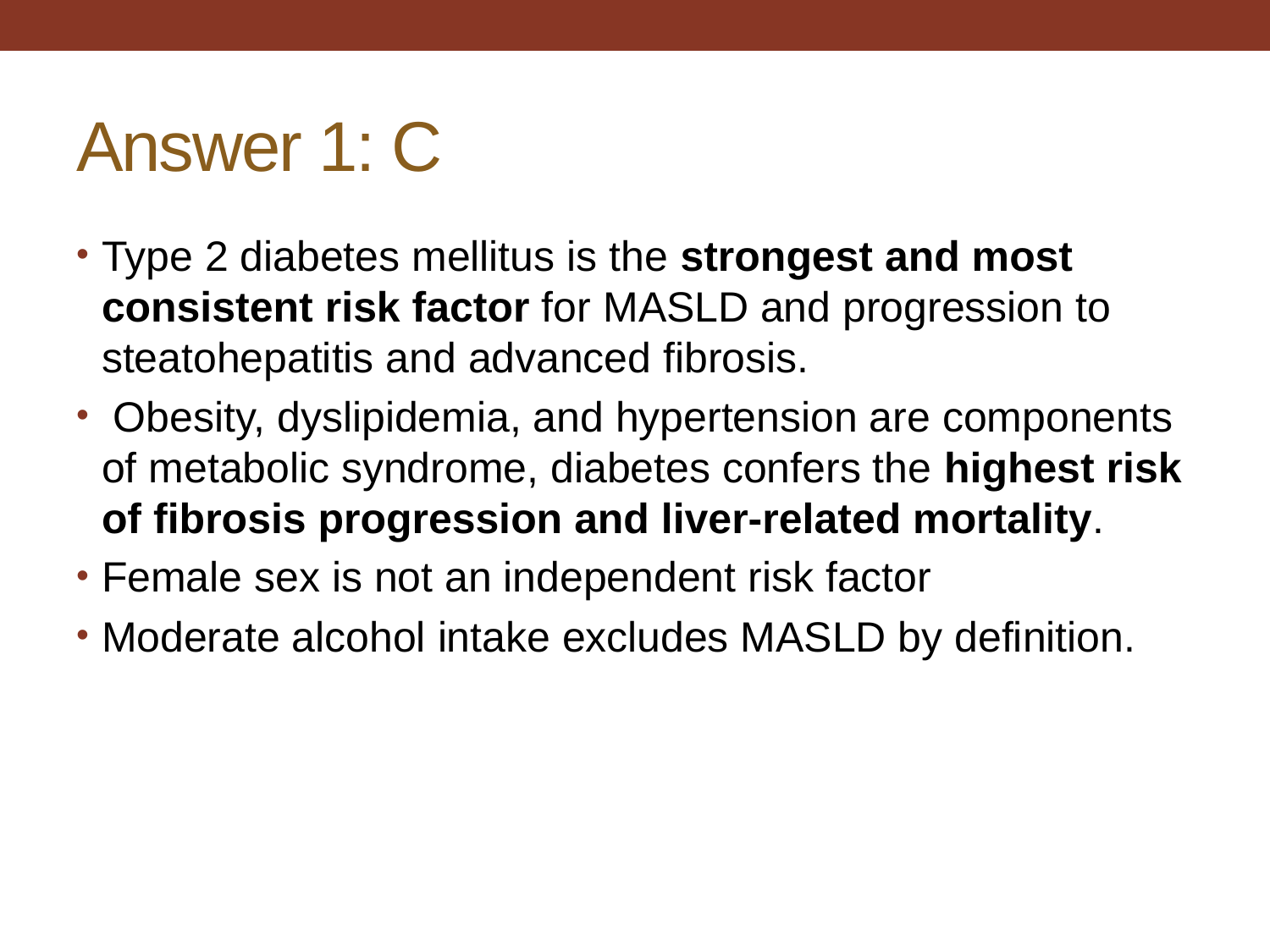

# Answer 1: C
Type 2 diabetes mellitus is the strongest and most consistent risk factor for MASLD and progression to steatohepatitis and advanced fibrosis.
 Obesity, dyslipidemia, and hypertension are components of metabolic syndrome, diabetes confers the highest risk of fibrosis progression and liver-related mortality.
Female sex is not an independent risk factor
Moderate alcohol intake excludes MASLD by definition.